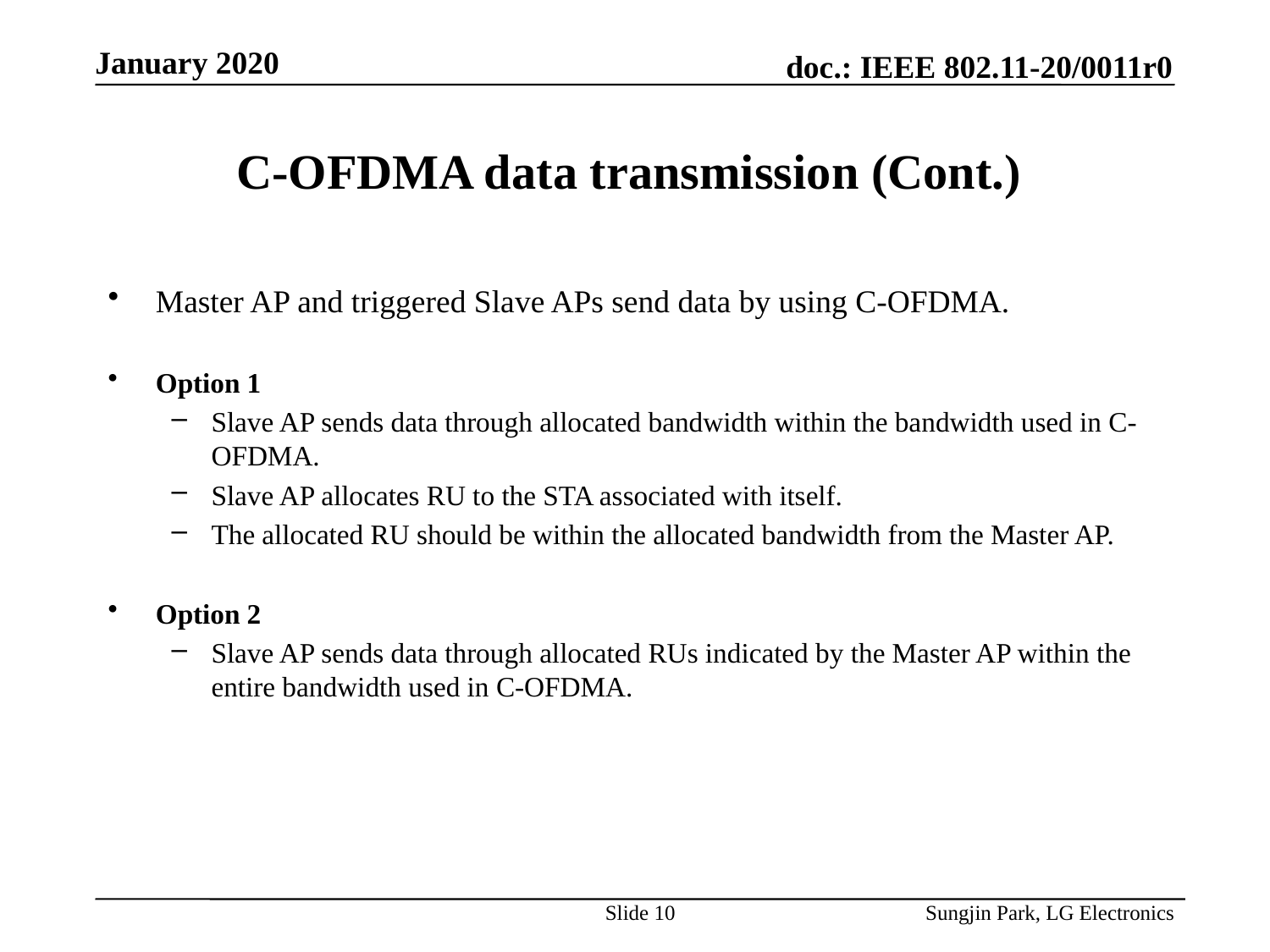

# C-OFDMA data transmission (Cont.)
Master AP and triggered Slave APs send data by using C-OFDMA.

Option 1
Slave AP sends data through allocated bandwidth within the bandwidth used in C-OFDMA.
Slave AP allocates RU to the STA associated with itself.
The allocated RU should be within the allocated bandwidth from the Master AP.

Option 2
Slave AP sends data through allocated RUs indicated by the Master AP within the entire bandwidth used in C-OFDMA.
Slide 10